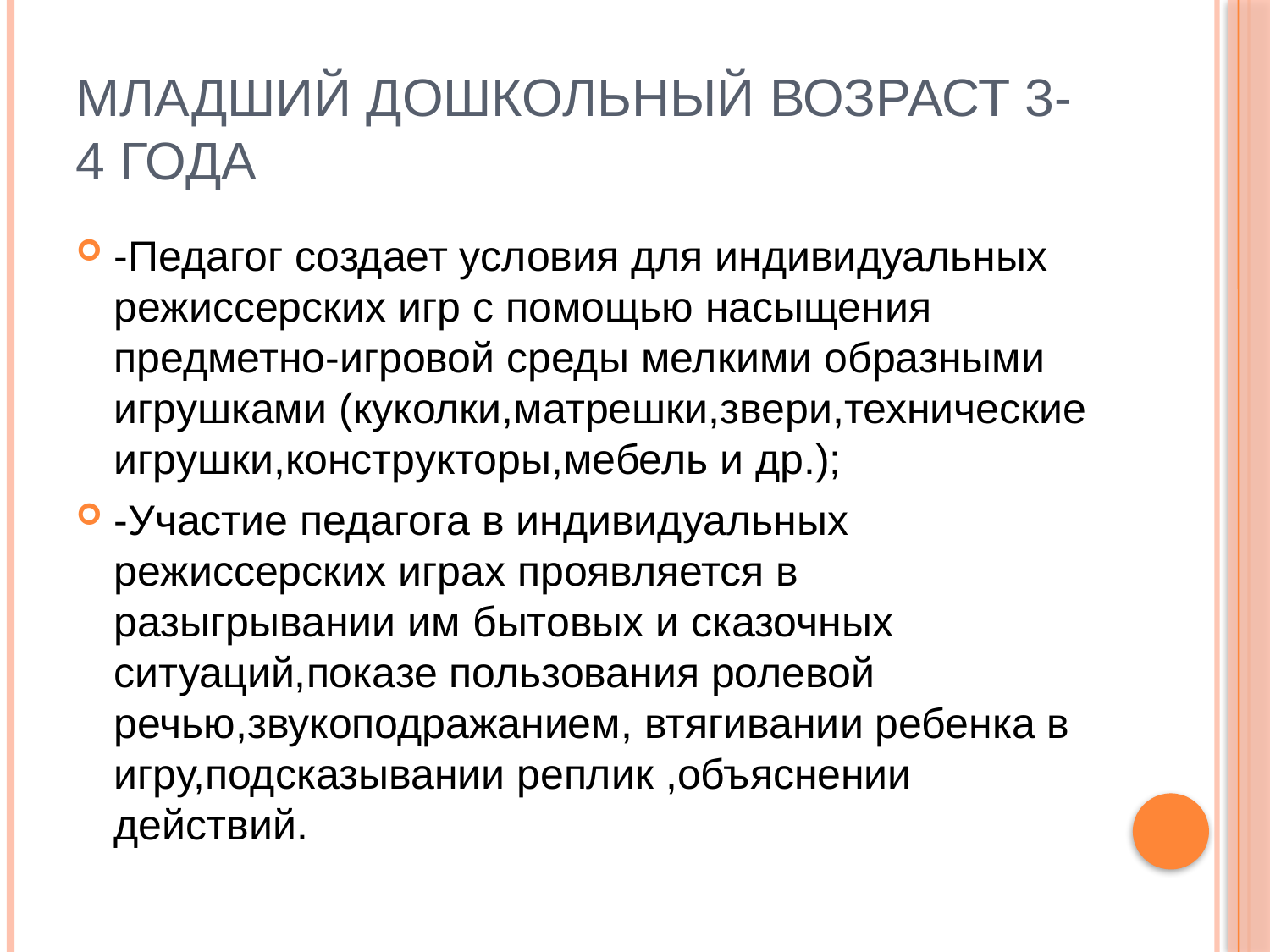

# Младший дошкольный возраст 3-4 года
-Педагог создает условия для индивидуальных режиссерских игр с помощью насыщения предметно-игровой среды мелкими образными игрушками (куколки,матрешки,звери,технические игрушки,конструкторы,мебель и др.);
-Участие педагога в индивидуальных режиссерских играх проявляется в разыгрывании им бытовых и сказочных ситуаций,показе пользования ролевой речью,звукоподражанием, втягивании ребенка в игру,подсказывании реплик ,объяснении действий.